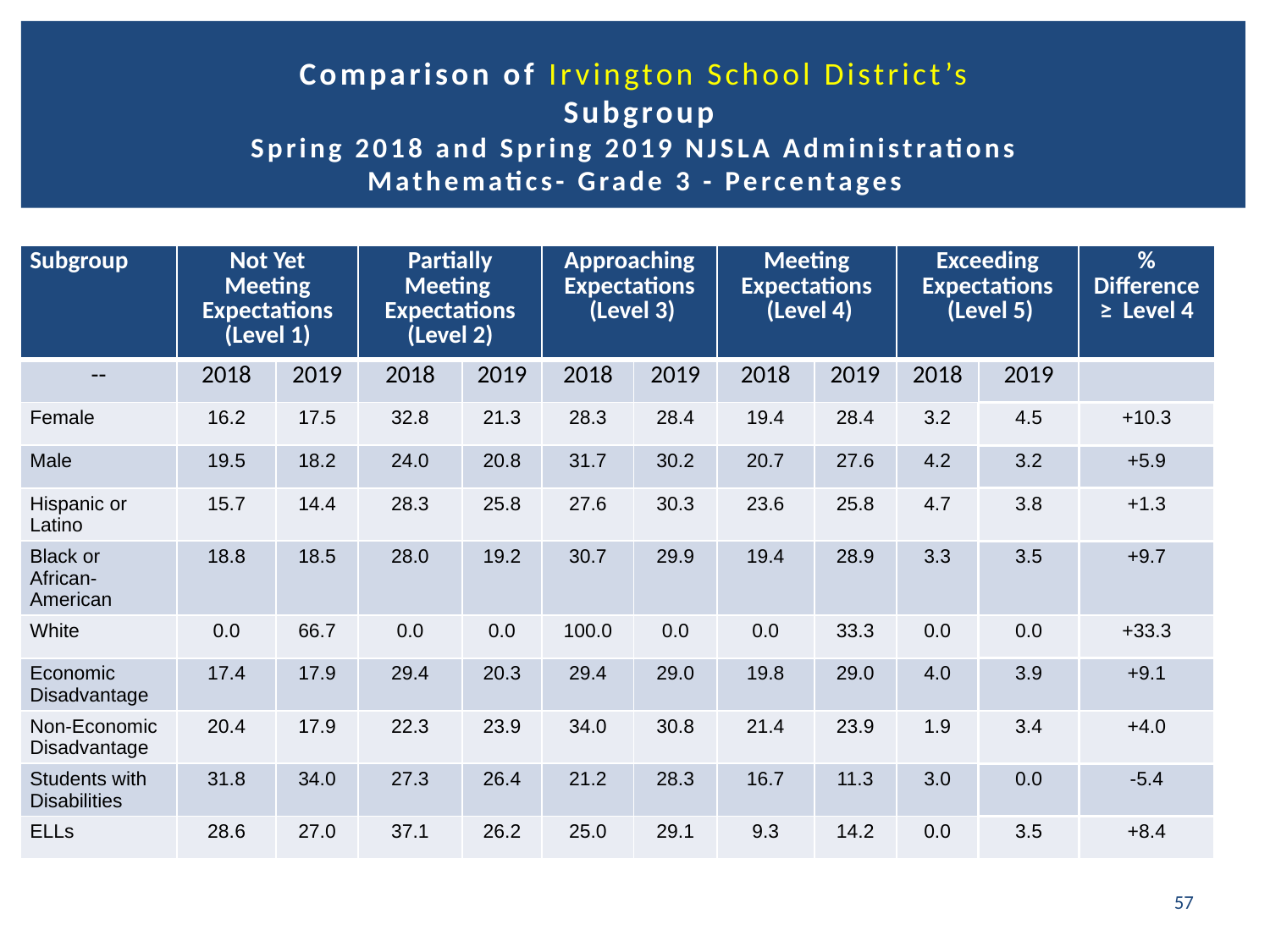

# Comparison of Irvington School District’s Subgroup Spring 2018 and Spring 2019 NJSLA Administrations Mathematics- Grade 3 - Percentages
| Subgroup | Not Yet Meeting Expectations (Level 1) |  | Partially Meeting Expectations (Level 2) |  | Approaching Expectations (Level 3) |  | Meeting Expectations (Level 4) |  | Exceeding Expectations (Level 5) |  | % Difference ≥  Level 4 |
| --- | --- | --- | --- | --- | --- | --- | --- | --- | --- | --- | --- |
| -- | 2018 | 2019 | 2018 | 2019 | 2018 | 2019 | 2018 | 2019 | 2018 | 2019 |  |
| Female | 16.2 | 17.5 | 32.8 | 21.3 | 28.3 | 28.4 | 19.4 | 28.4 | 3.2 | 4.5 | +10.3 |
| Male | 19.5 | 18.2 | 24.0 | 20.8 | 31.7 | 30.2 | 20.7 | 27.6 | 4.2 | 3.2 | +5.9 |
| Hispanic or Latino | 15.7 | 14.4 | 28.3 | 25.8 | 27.6 | 30.3 | 23.6 | 25.8 | 4.7 | 3.8 | +1.3 |
| Black or African-American | 18.8 | 18.5 | 28.0 | 19.2 | 30.7 | 29.9 | 19.4 | 28.9 | 3.3 | 3.5 | +9.7 |
| White | 0.0 | 66.7 | 0.0 | 0.0 | 100.0 | 0.0 | 0.0 | 33.3 | 0.0 | 0.0 | +33.3 |
| Economic Disadvantage | 17.4 | 17.9 | 29.4 | 20.3 | 29.4 | 29.0 | 19.8 | 29.0 | 4.0 | 3.9 | +9.1 |
| Non-Economic Disadvantage | 20.4 | 17.9 | 22.3 | 23.9 | 34.0 | 30.8 | 21.4 | 23.9 | 1.9 | 3.4 | +4.0 |
| Students with Disabilities | 31.8 | 34.0 | 27.3 | 26.4 | 21.2 | 28.3 | 16.7 | 11.3 | 3.0 | 0.0 | -5.4 |
| ELLs | 28.6 | 27.0 | 37.1 | 26.2 | 25.0 | 29.1 | 9.3 | 14.2 | 0.0 | 3.5 | +8.4 |
57